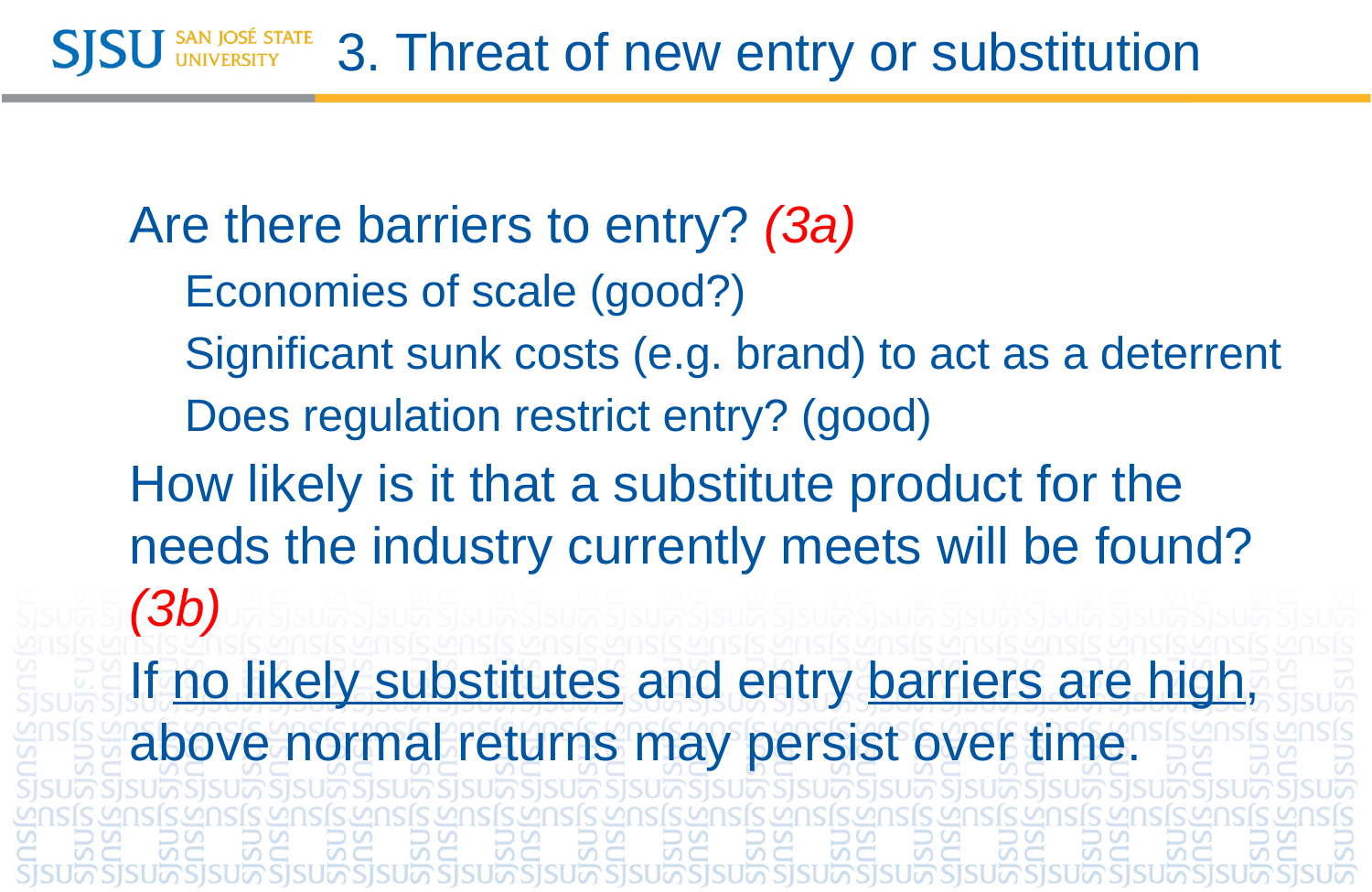

# 3. Threat of new entry or substitution
Are there barriers to entry? (3a)
Economies of scale (good?)
Significant sunk costs (e.g. brand) to act as a deterrent
Does regulation restrict entry? (good)
How likely is it that a substitute product for the needs the industry currently meets will be found? (3b)
If no likely substitutes and entry barriers are high, above normal returns may persist over time.